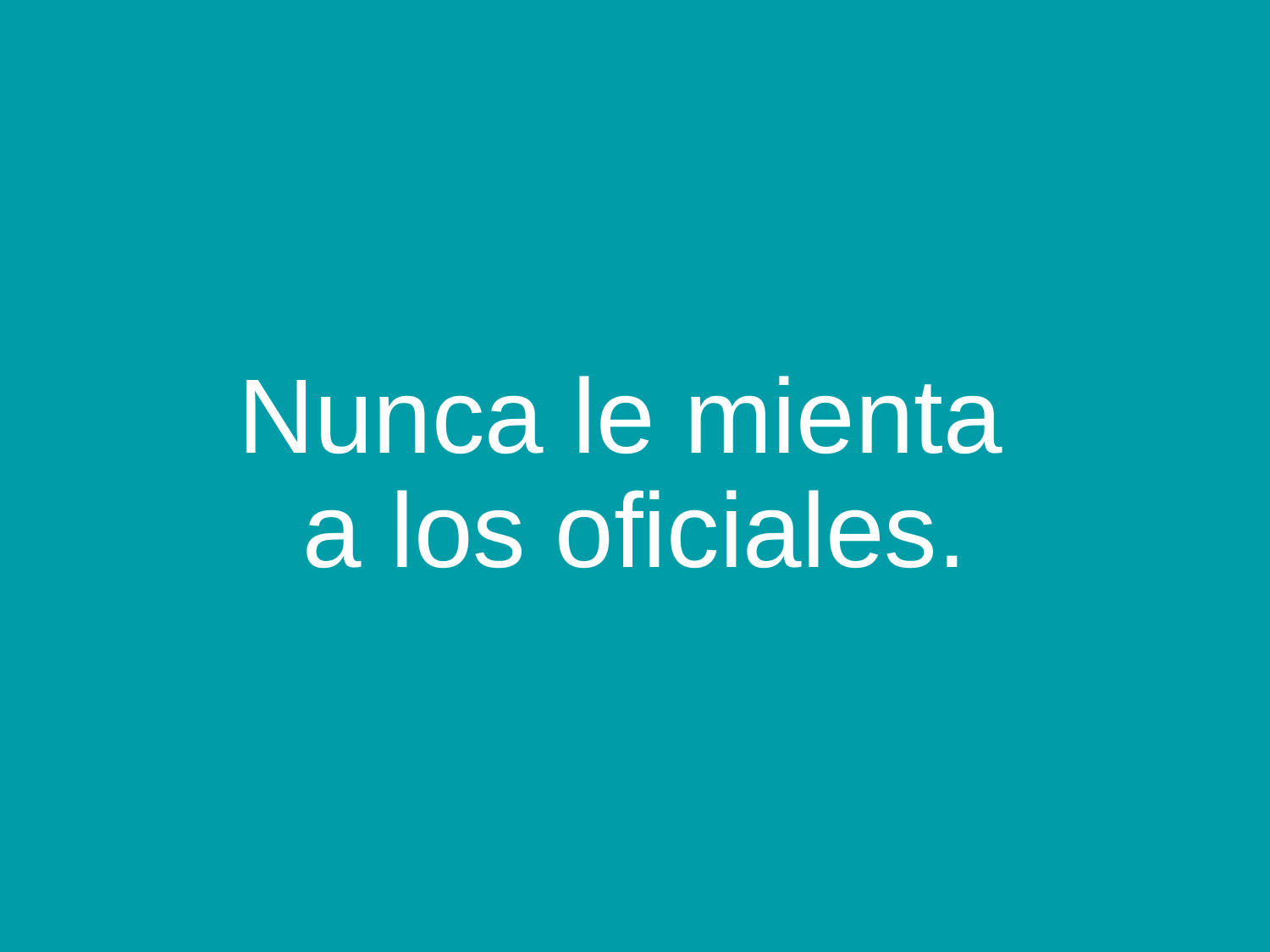

# Nunca le mienta a los oficiales.